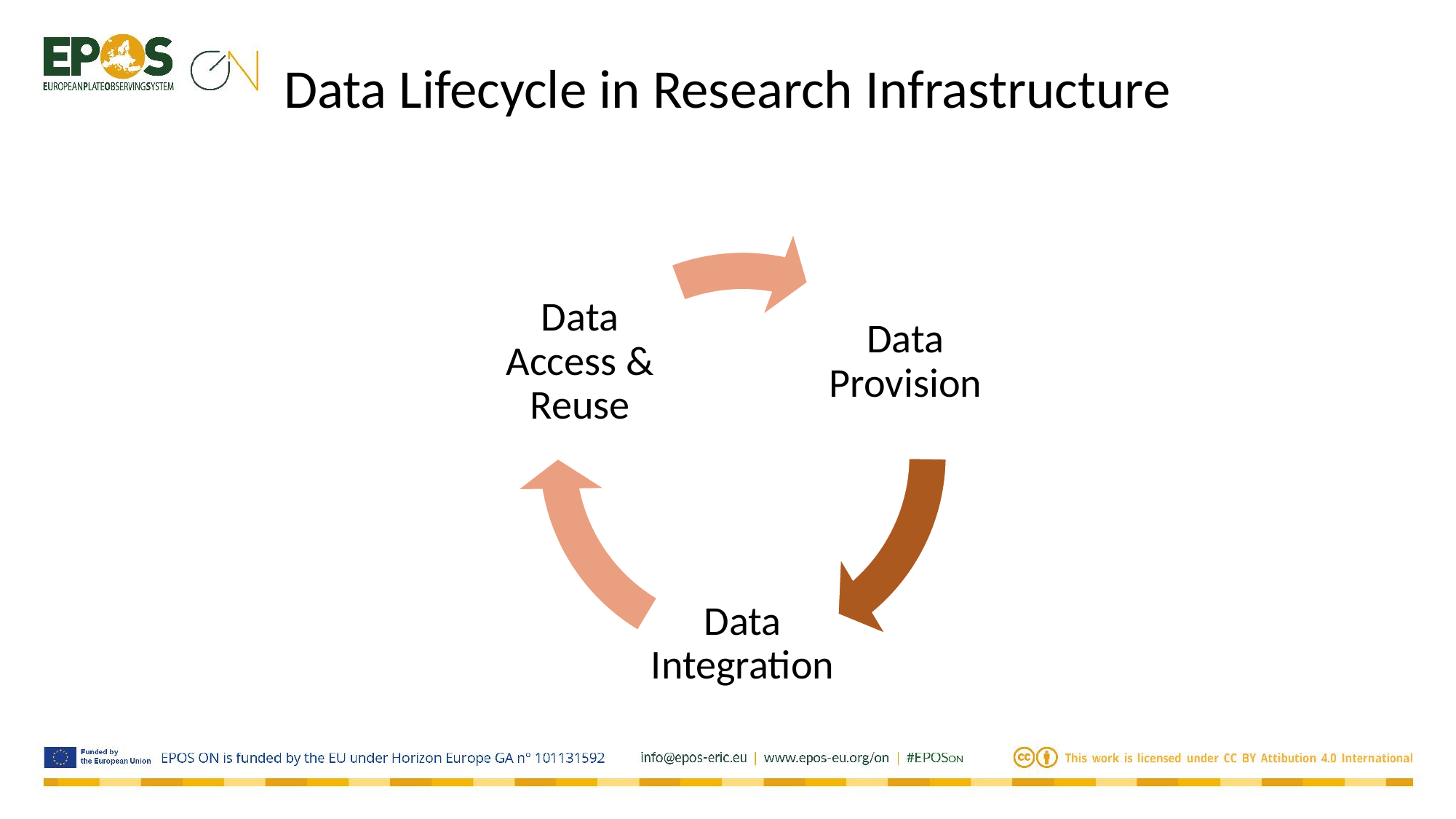

Data Lifecycle in Research Infrastructure

Data Access & Reuse

Data Provision

Data Integration